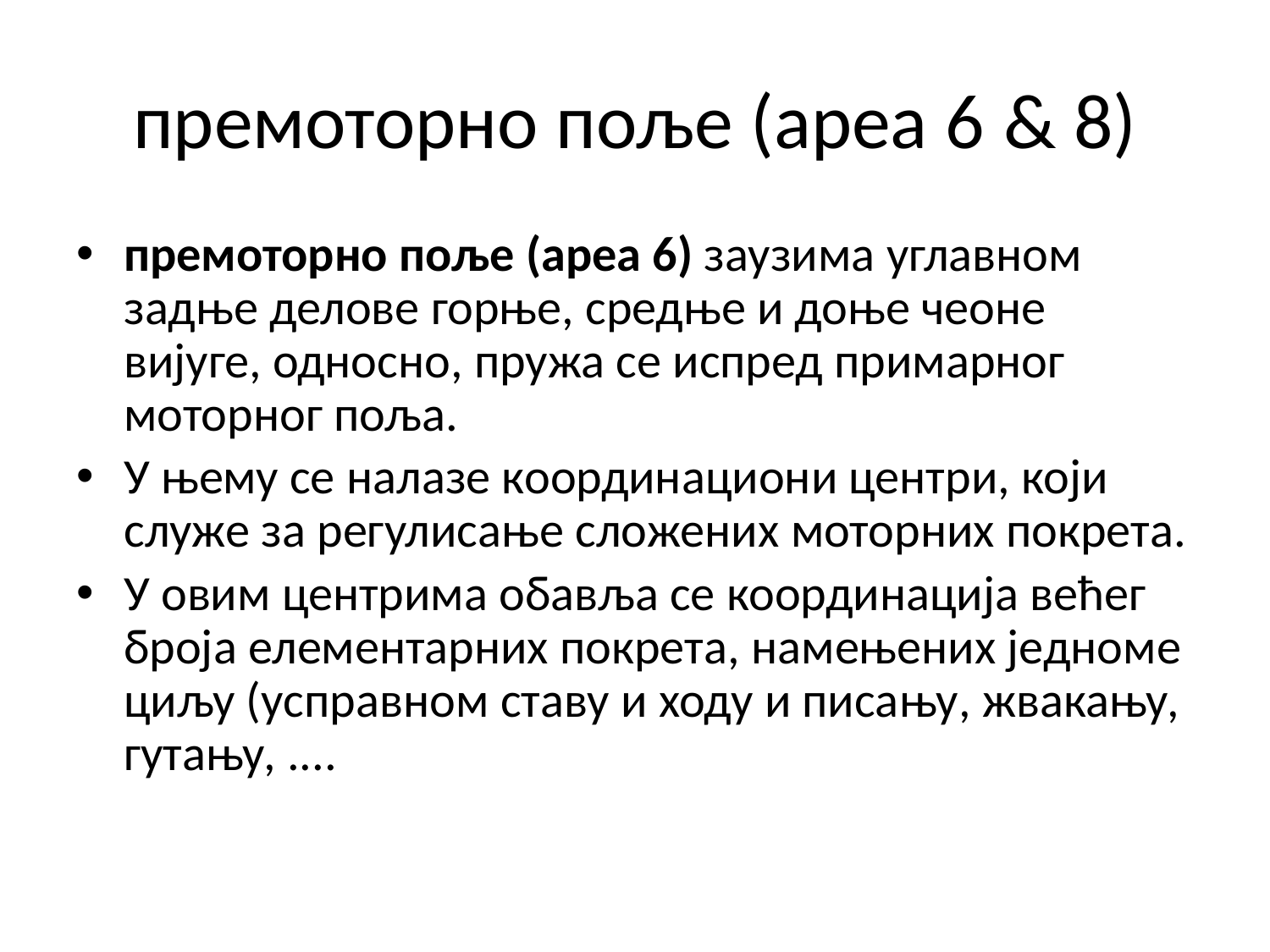

# премоторно поље (ареа 6 & 8)
премоторно поље (ареа 6) заузима углавном задње делове горње, средње и доње чеоне вијуге, односно, пружа се испред примарног моторног поља.
У њему се налазе координациони центри, који  служе за регулисање сложених моторних покрета.
У овим центрима обавља се координација већег броја елементарних покрета, намењених једноме циљу (усправном ставу и ходу и писању, жвакању, гутању, ....